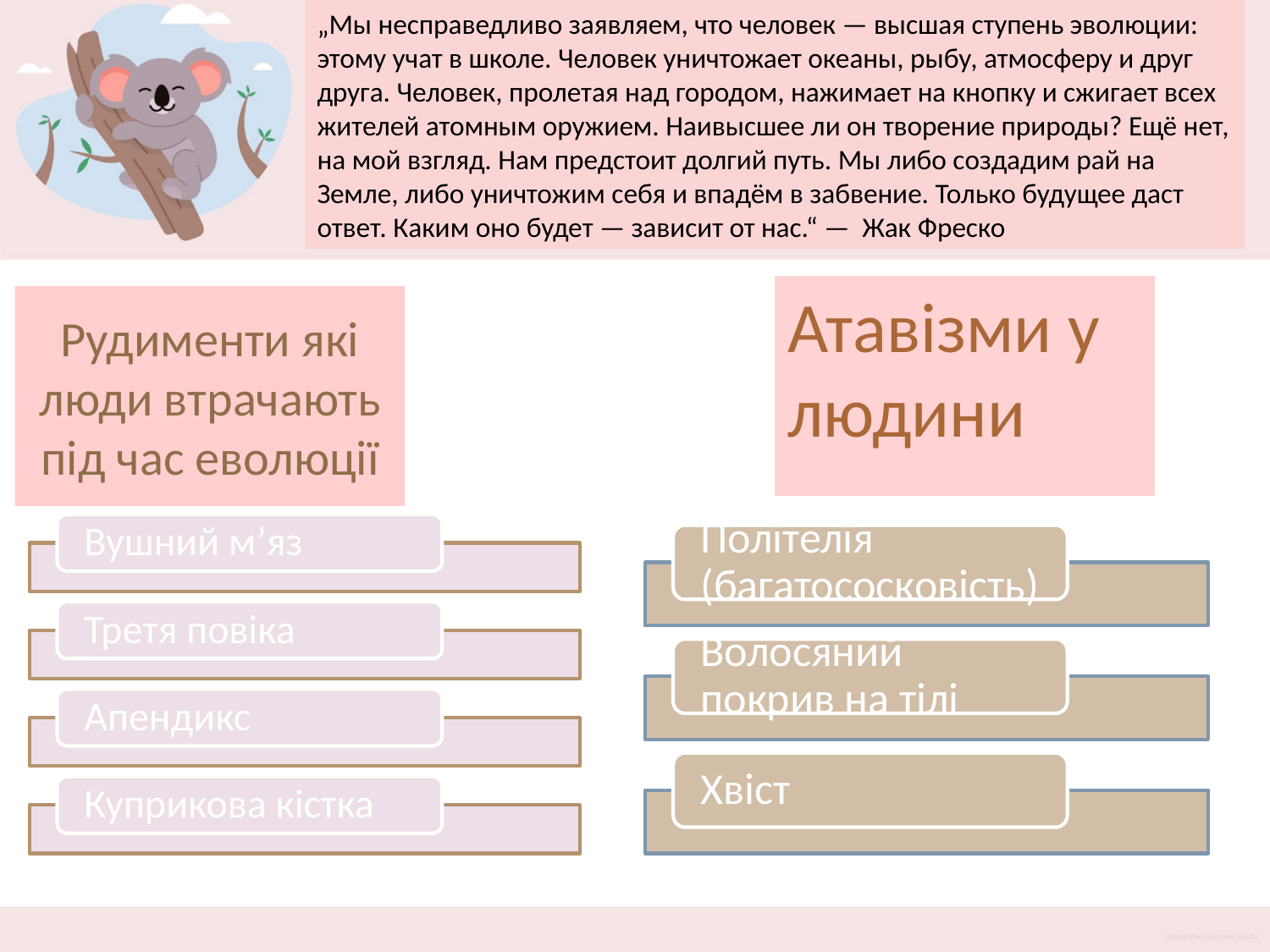

„Мы несправедливо заявляем, что человек — высшая ступень эволюции: этому учат в школе. Человек уничтожает океаны, рыбу, атмосферу и друг друга. Человек, пролетая над городом, нажимает на кнопку и сжигает всех жителей атомным оружием. Наивысшее ли он творение природы? Ещё нет, на мой взгляд. Нам предстоит долгий путь. Мы либо создадим рай на Земле, либо уничтожим себя и впадём в забвение. Только будущее даст ответ. Каким оно будет — зависит от нас.“ —  Жак Фреско
Атавізми у людини
# Рудименти які люди втрачають під час еволюції
Вушний м’яз

Третя повіка

Апендикс

Куприкова кістка

Політелія (багатососковість)

Волосяний покрив на тілі

Хвіст